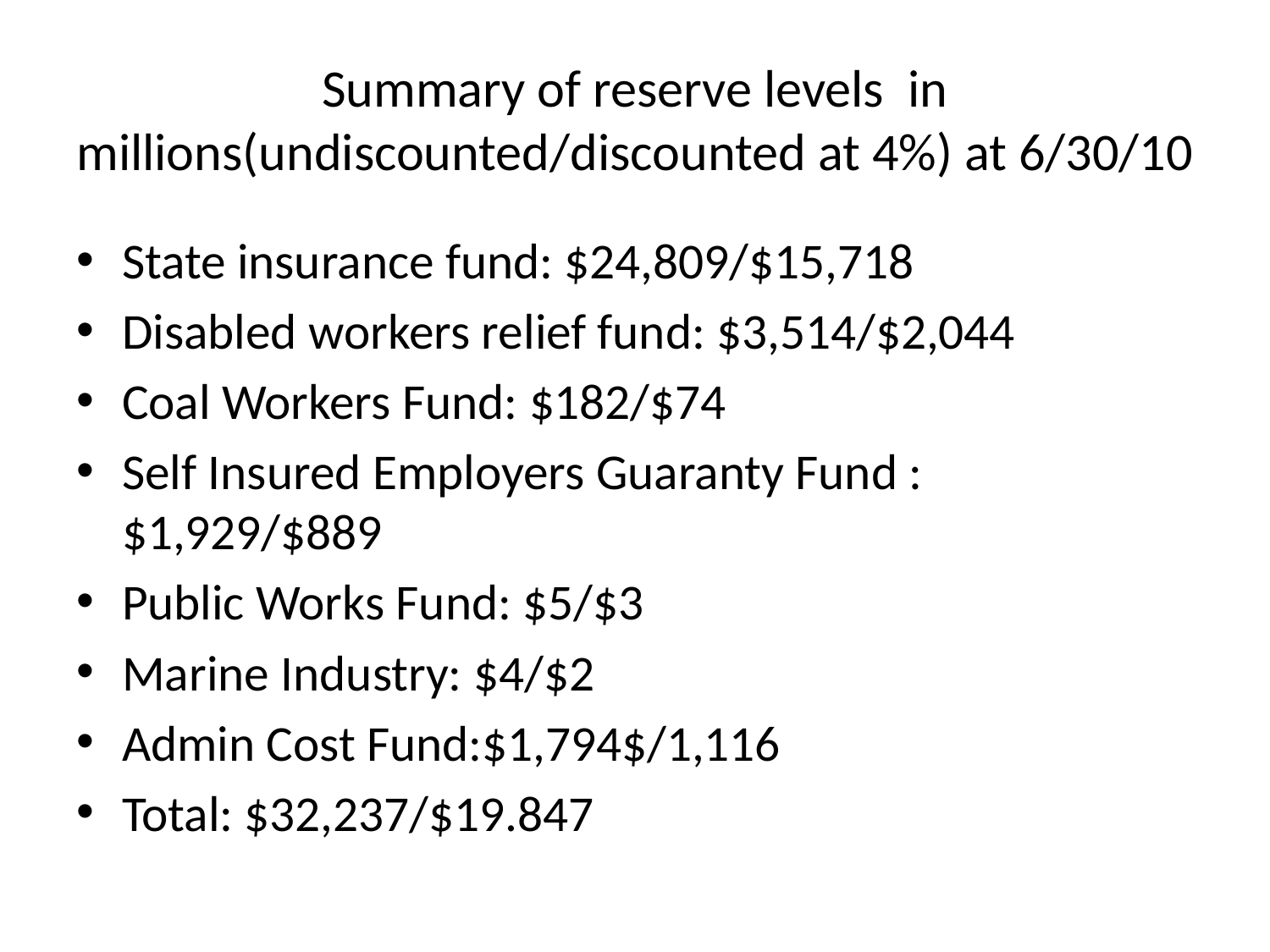

# Summary of reserve levels  in millions(undiscounted/discounted at 4%) at 6/30/10
State insurance fund: $24,809/$15,718
Disabled workers relief fund: $3,514/$2,044
Coal Workers Fund: $182/$74
Self Insured Employers Guaranty Fund : $1,929/$889
Public Works Fund: $5/$3
Marine Industry: $4/$2
Admin Cost Fund:$1,794$/1,116
Total: $32,237/$19.847